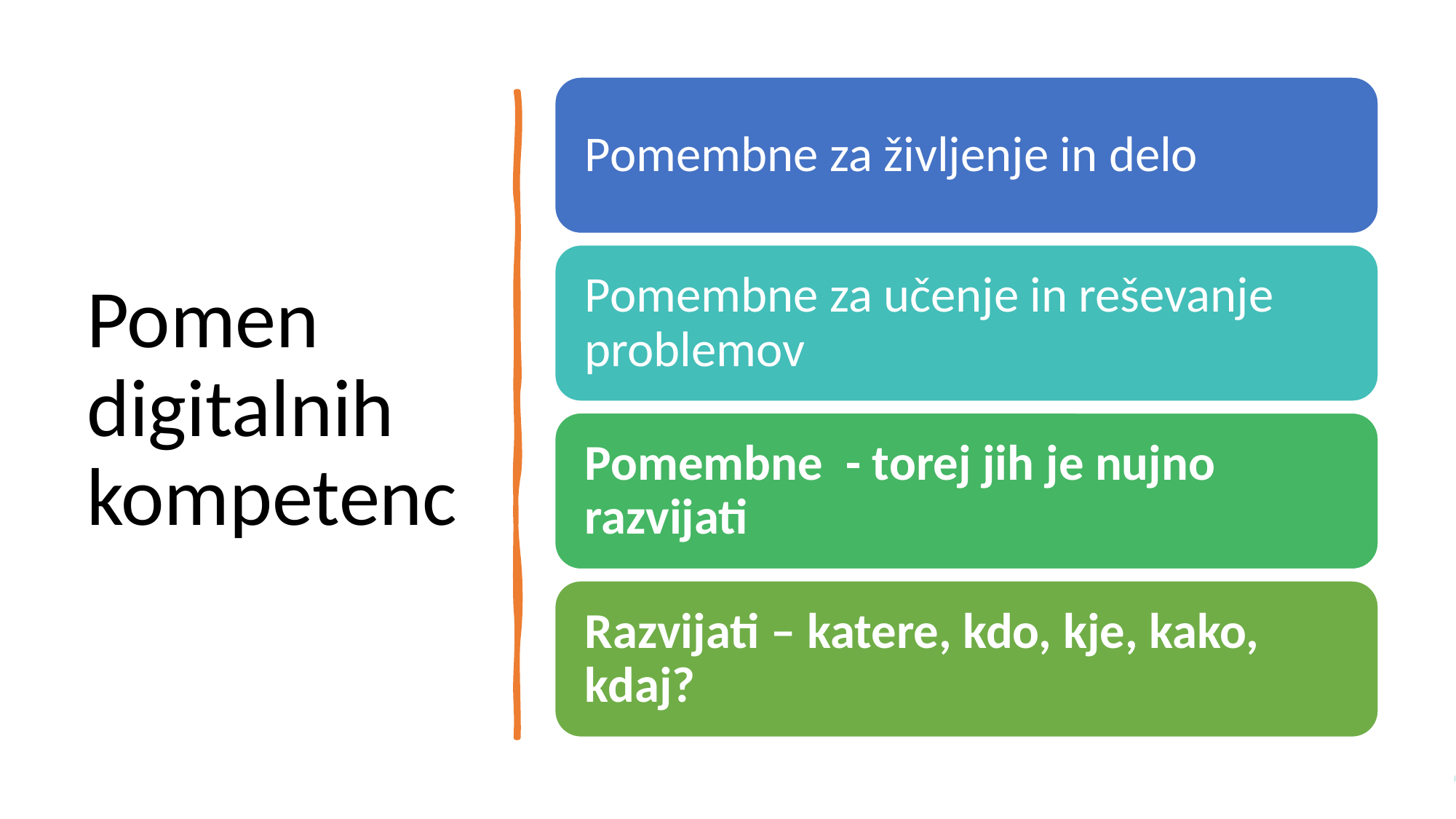

Pomembne za življenje in delo
Pomembne za učenje in reševanje problemov
Pomembne  - torej jih je nujno razvijati
Razvijati – katere, kdo, kje, kako, kdaj?
# Pomen digitalnih kompetenc